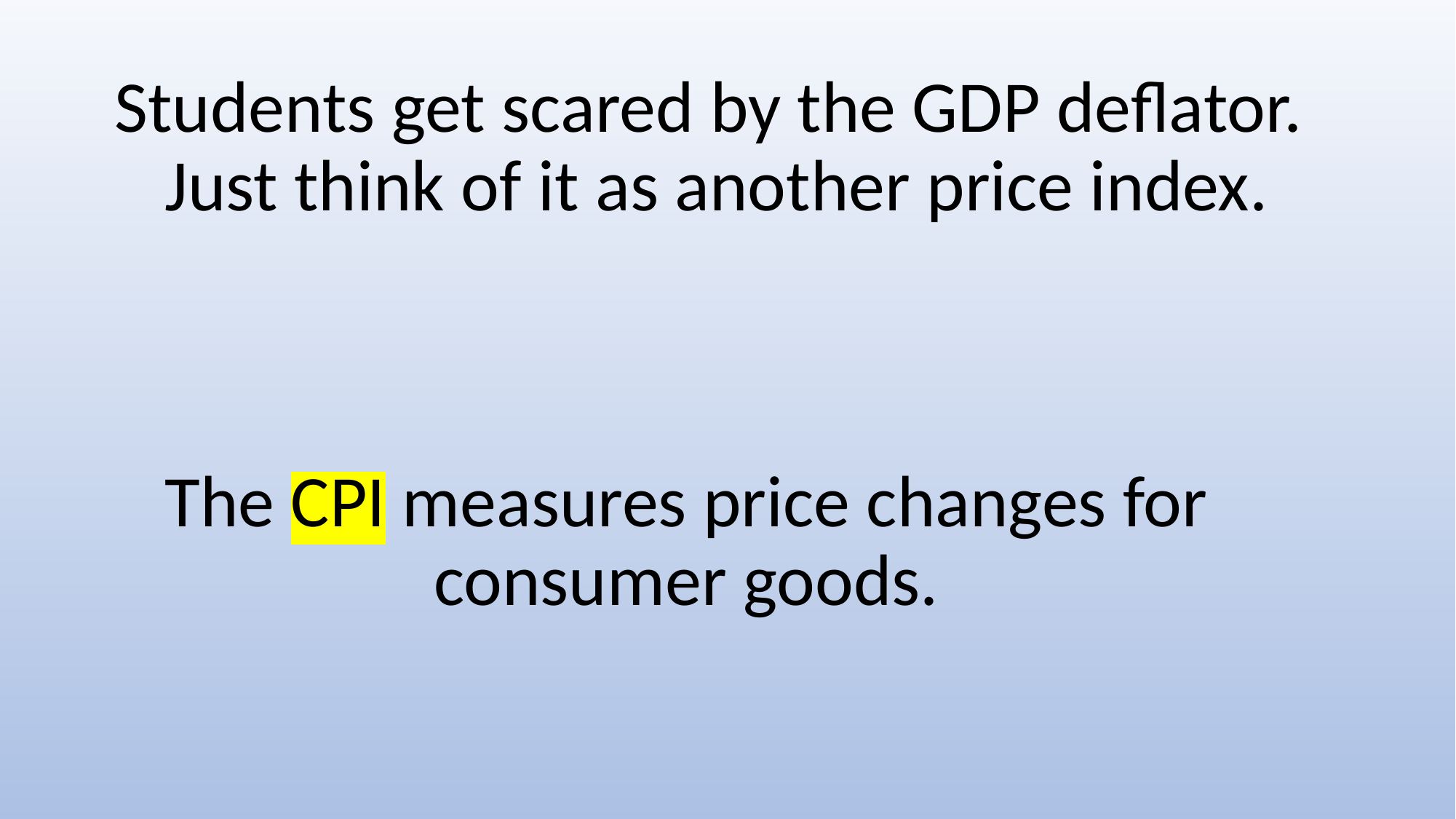

# Students get scared by the GDP deflator.  Just think of it as another price index.
The CPI measures price changes for consumer goods.